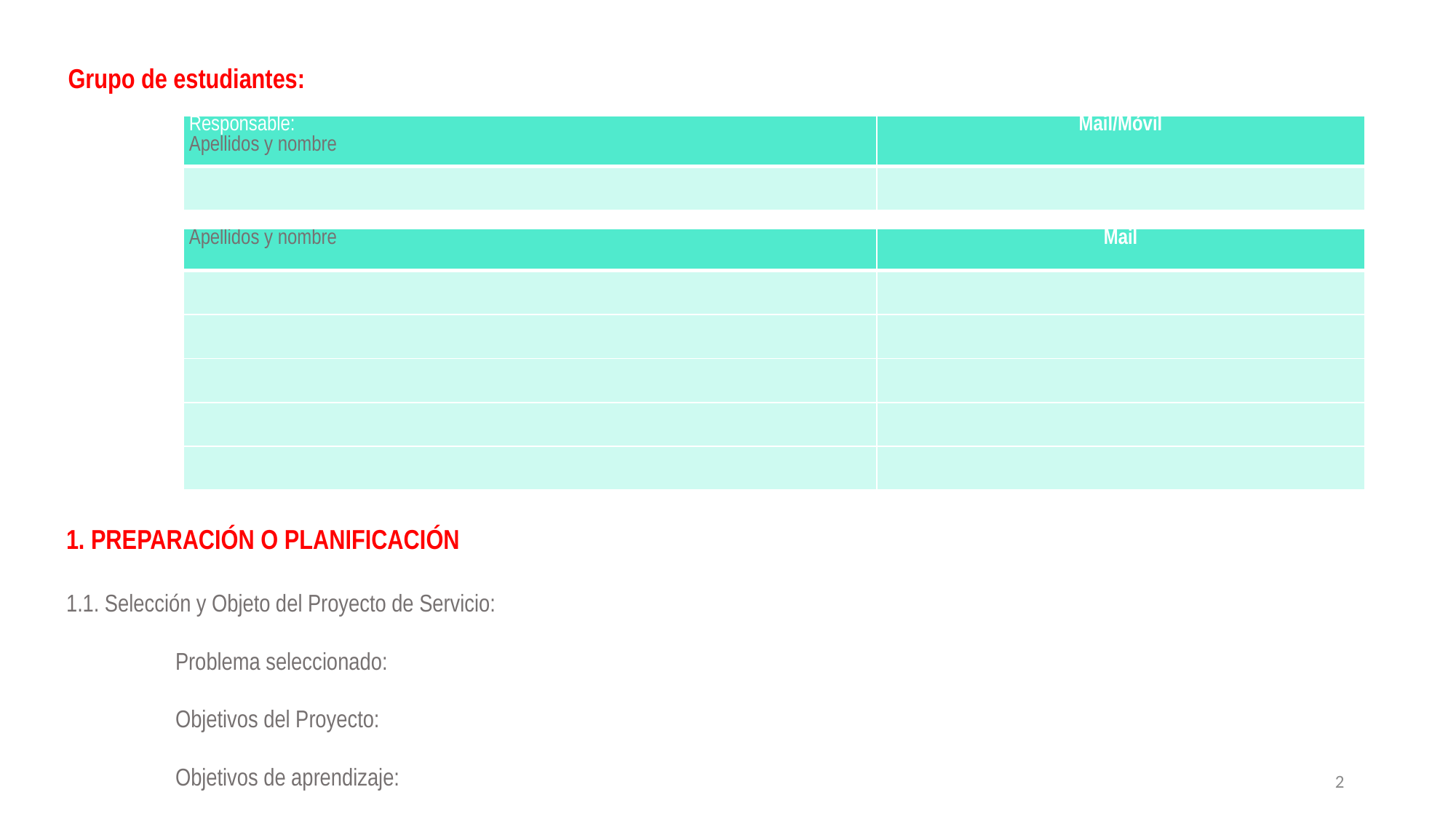

Grupo de estudiantes:
| Responsable: Apellidos y nombre | Mail/Móvil |
| --- | --- |
|  |  |
| Apellidos y nombre | Mail |
| --- | --- |
|  |  |
|  |  |
|  |  |
|  |  |
|  |  |
1. PREPARACIÓN O PLANIFICACIÓN

1.1. Selección y Objeto del Proyecto de Servicio:

	Problema seleccionado:

	Objetivos del Proyecto:

	Objetivos de aprendizaje:
2